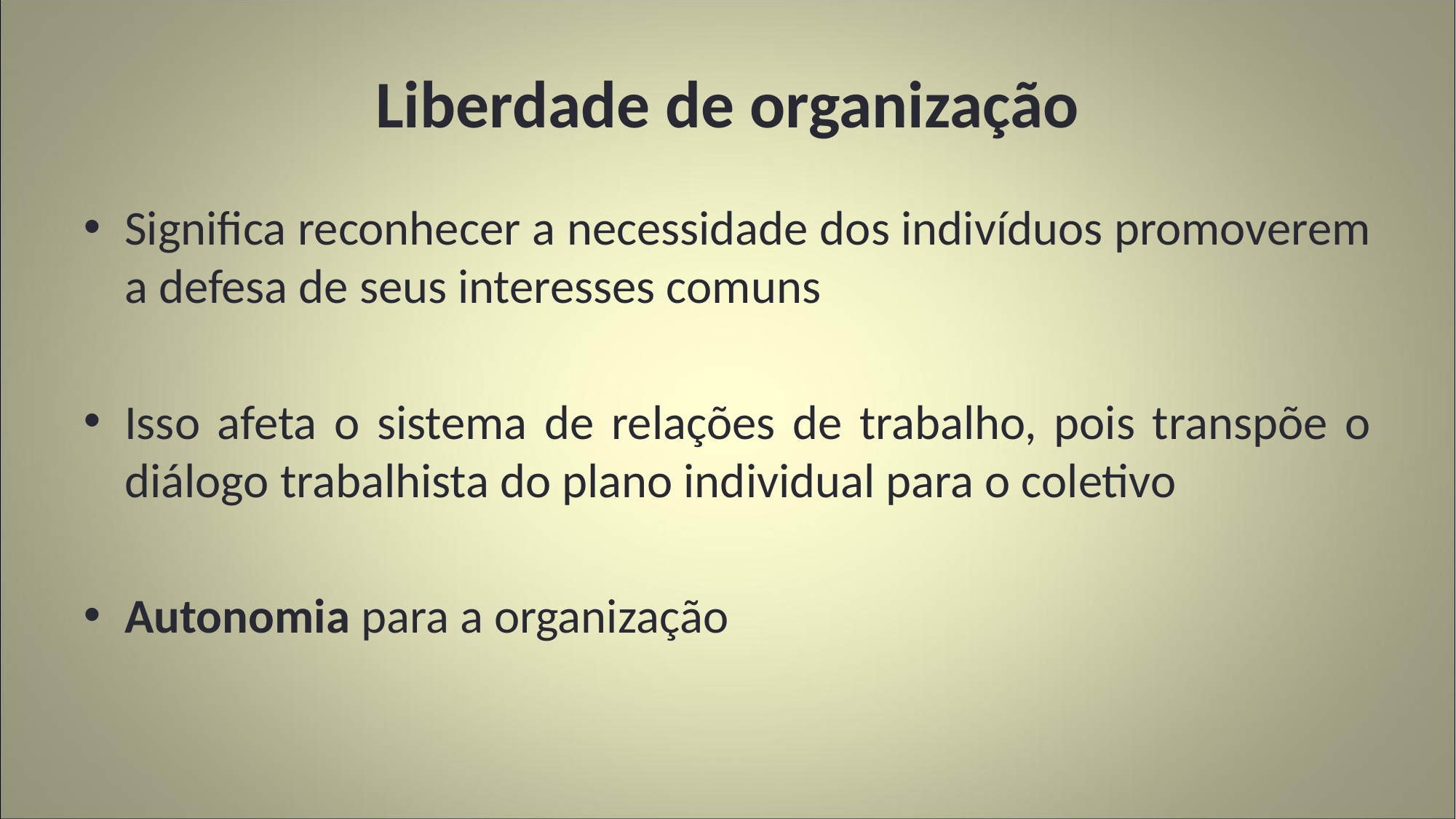

# Liberdade de organização
Significa reconhecer a necessidade dos indivíduos promoverem a defesa de seus interesses comuns

Isso afeta o sistema de relações de trabalho, pois transpõe o diálogo trabalhista do plano individual para o coletivo

Autonomia para a organização